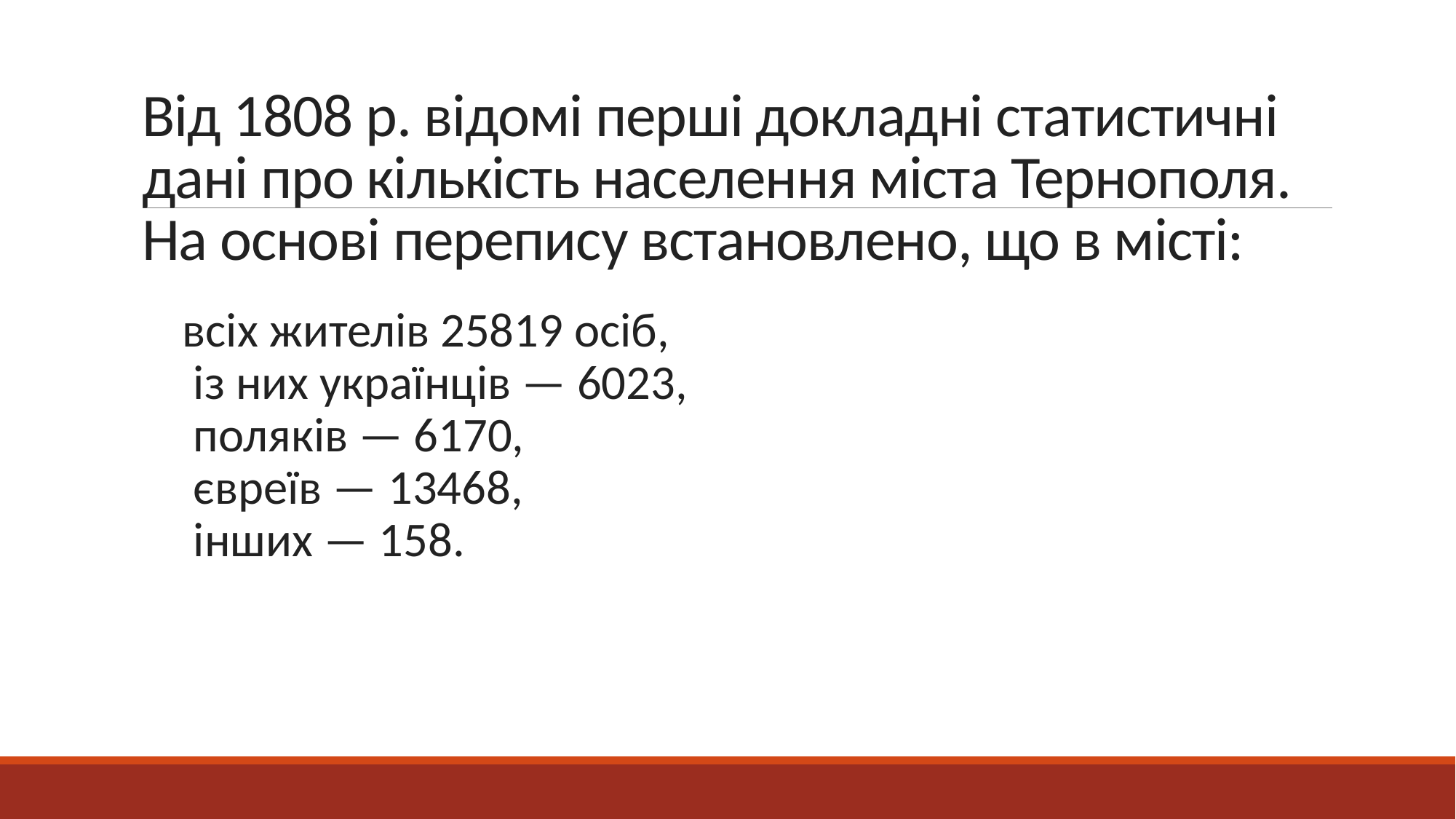

# Від 1808 р. відомі перші докладні статистичні дані про кількість населення міста Тернополя. На основі перепису встановлено, що в місті:
всіх жителів 25819 осіб,
 із них українців — 6023,
 поляків — 6170,
 євреїв — 13468,
 інших — 158.